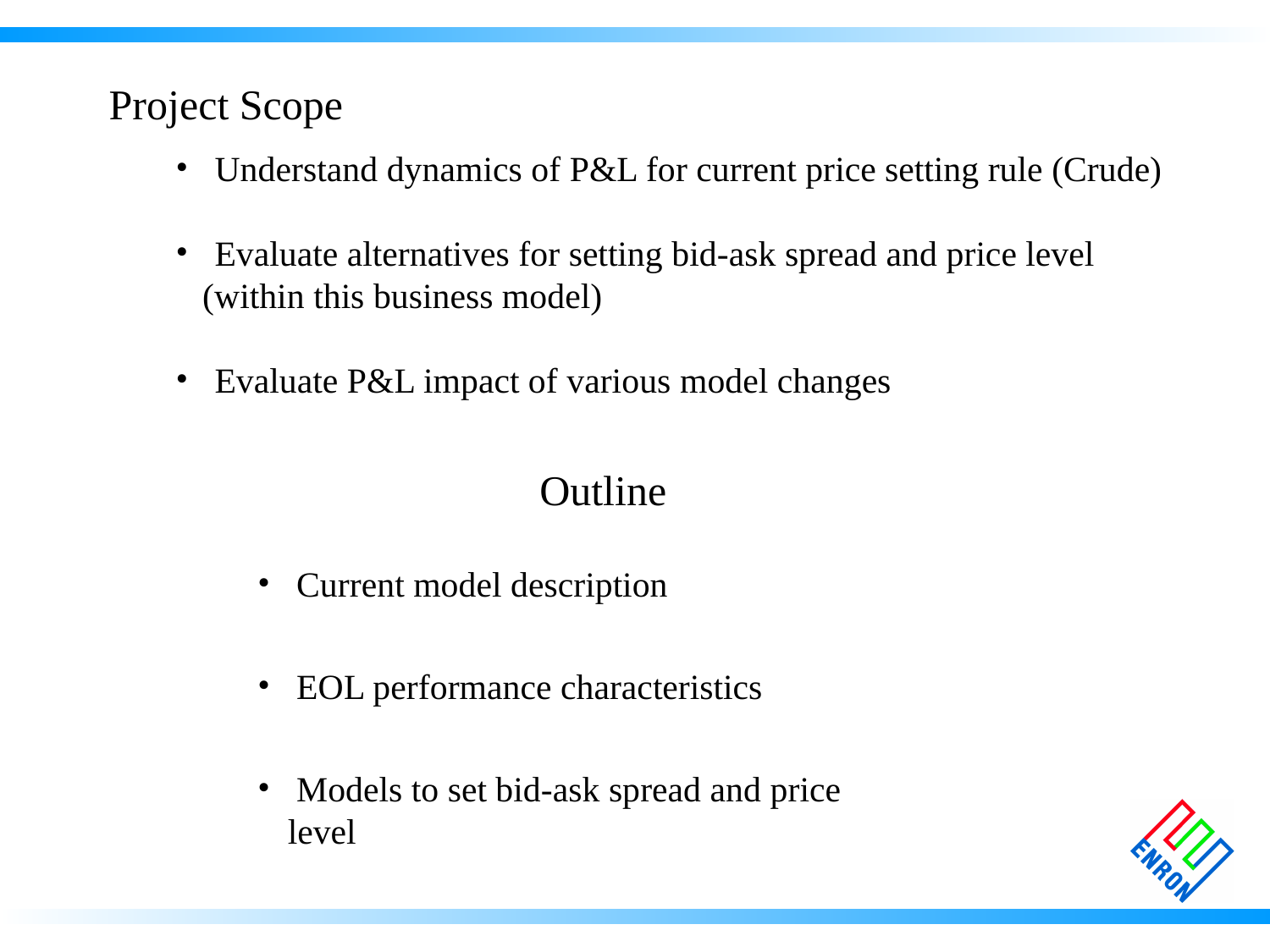

Project Scope
 Understand dynamics of P&L for current price setting rule (Crude)

 Evaluate alternatives for setting bid-ask spread and price level
   (within this business model)

 Evaluate P&L impact of various model changes
# Outline
 Current model description

 EOL performance characteristics

 Models to set bid-ask spread and price level